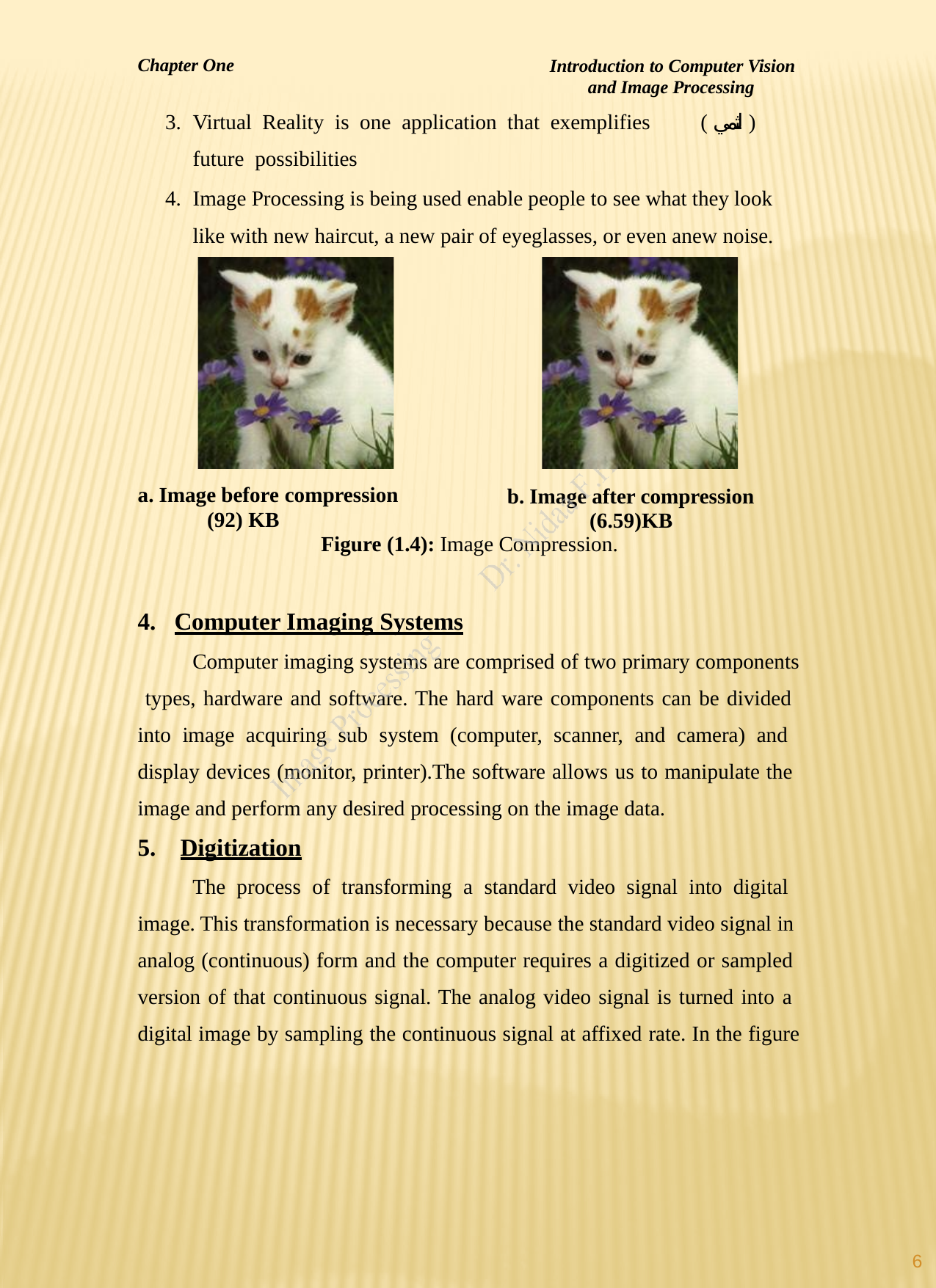

Introduction to Computer Vision  and Image Processing
Chapter One
Virtual  Reality  is  one  application that exemplifies	( لثمي ) future  possibilities
Image Processing is being used enable people to see what they look  like with new haircut, a new pair of eyeglasses, or even anew noise.
|  |  |
| --- | --- |

a. Image before compression
(92) KB
b. Image after compression  (6.59)KB
Figure (1.4): Image Compression.

Computer Imaging Systems
Computer imaging systems are comprised of two primary components  types, hardware and software. The hard ware components can be divided  into image acquiring sub system (computer, scanner, and camera) and  display devices (monitor, printer).The software allows us to manipulate the  image and perform any desired processing on the image data.
Digitization
The process of transforming a standard video signal into digital  image. This transformation is necessary because the standard video signal in  analog (continuous) form and the computer requires a digitized or sampled  version of that continuous signal. The analog video signal is turned into a  digital image by sampling the continuous signal at affixed rate. In the figure

6